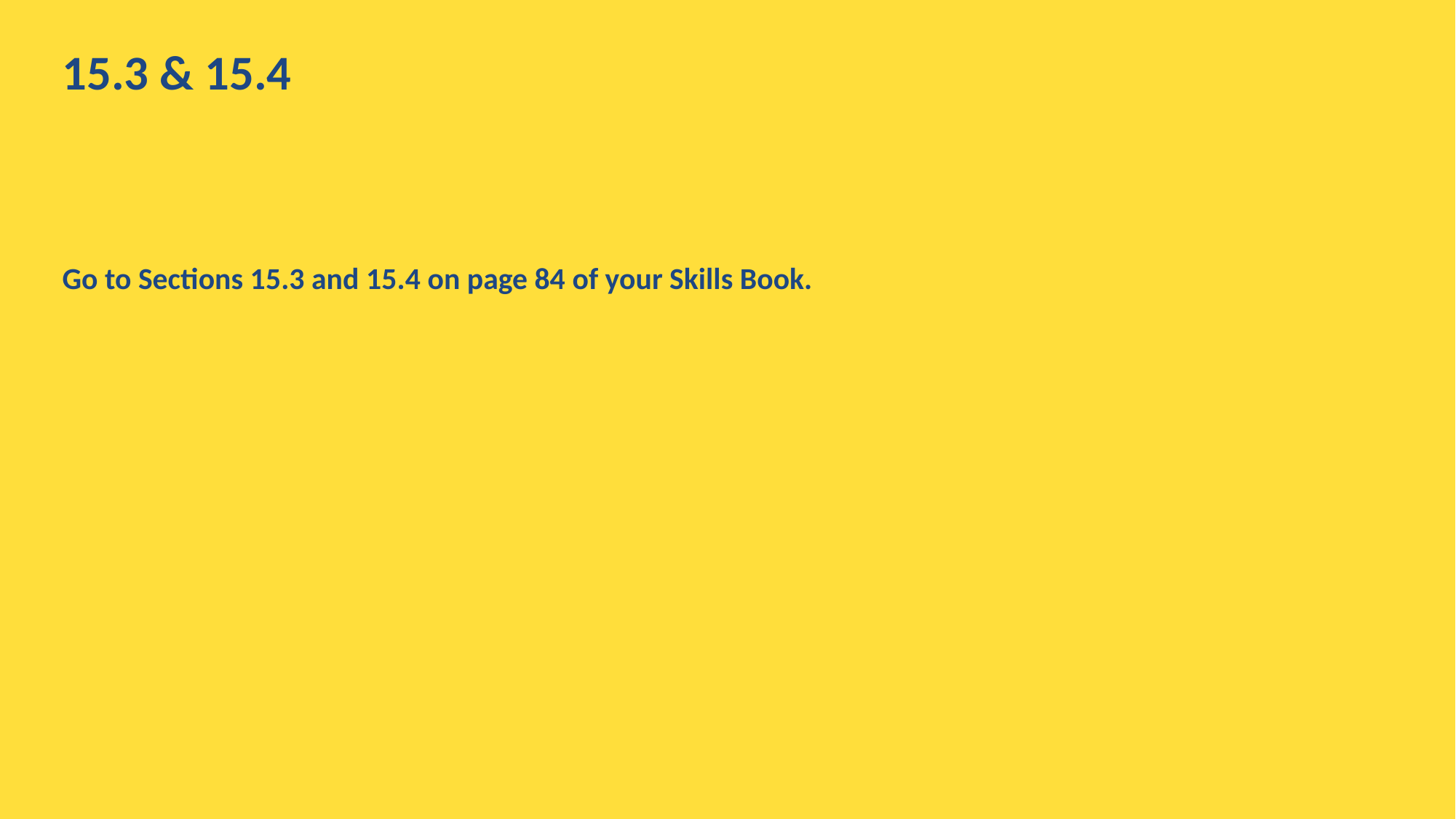

15.3 & 15.4
Go to Sections 15.3 and 15.4 on page 84 of your Skills Book.